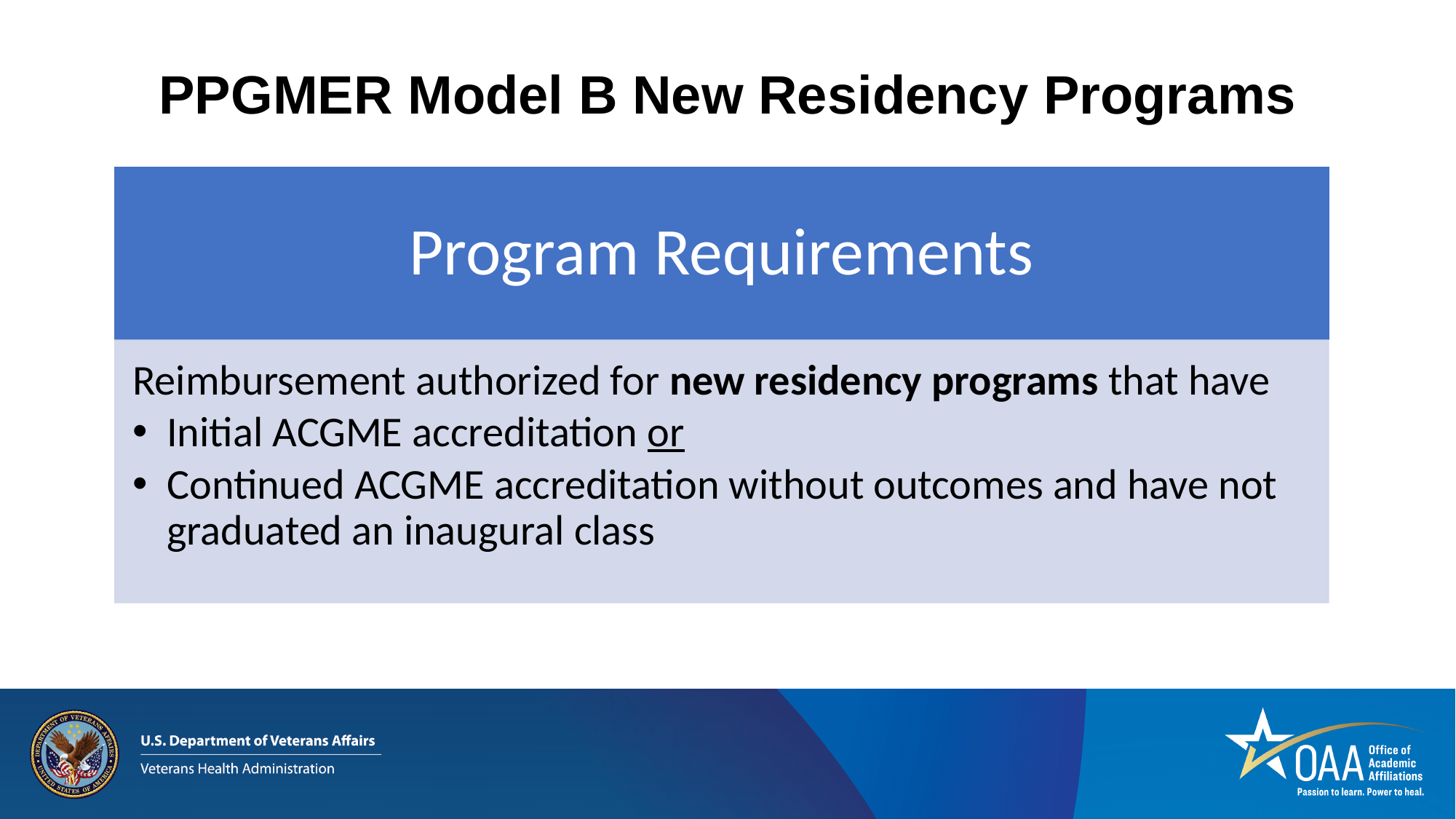

# PPGMER Model B New Residency Programs
Program Requirements
Reimbursement authorized for new residency programs that have
Initial ACGME accreditation or
Continued ACGME accreditation without outcomes and have not graduated an inaugural class